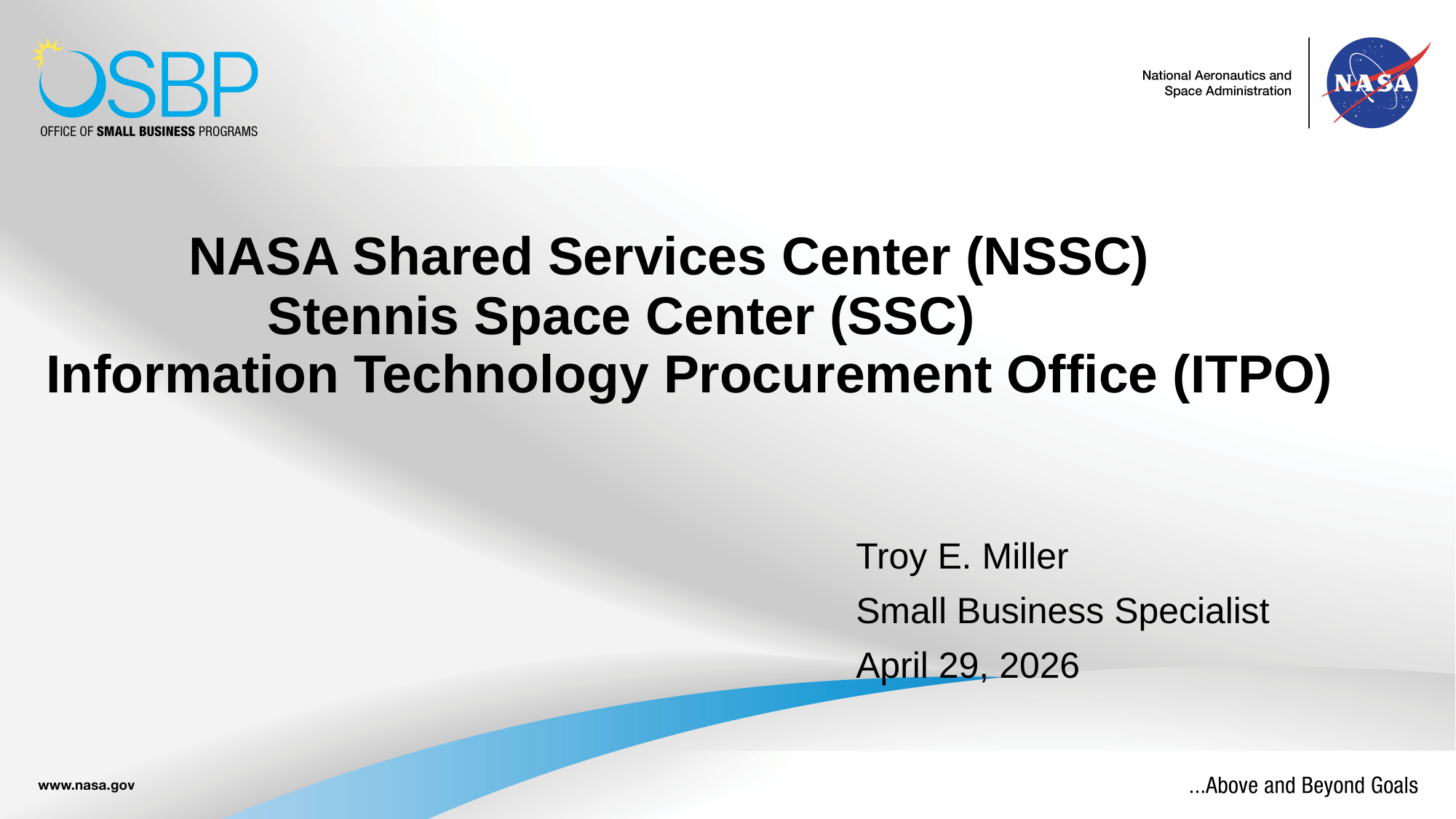

# NASA Shared Services Center (NSSC) Stennis Space Center (SSC) Information Technology Procurement Office (ITPO)
							Troy E. Miller
							Small Business Specialist
							April 29, 2026